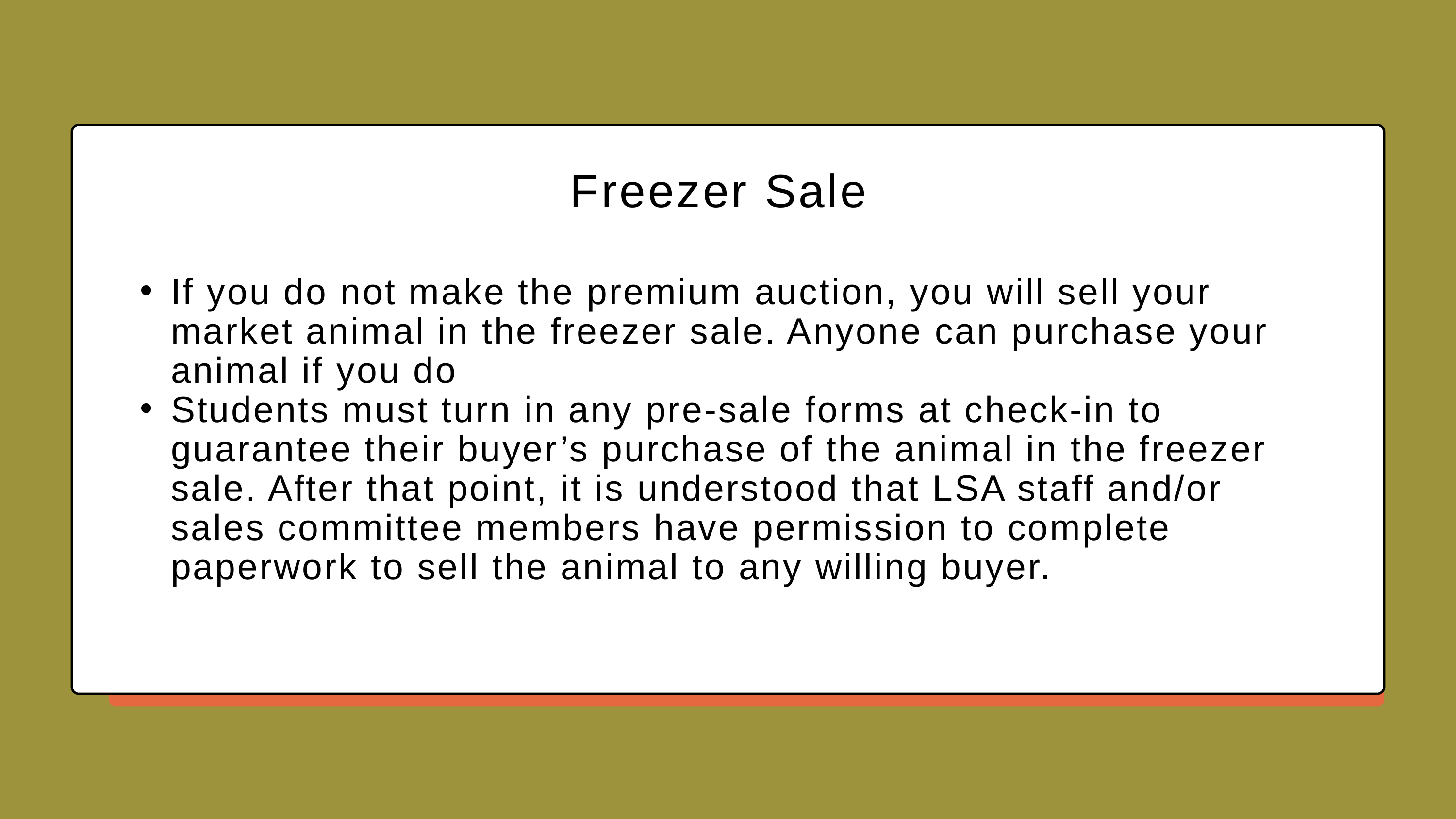

Freezer Sale

If you do not make the premium auction, you will sell your market animal in the freezer sale. Anyone can purchase your animal if you do
Students must turn in any pre-sale forms at check-in to guarantee their buyer’s purchase of the animal in the freezer sale. After that point, it is understood that LSA staff and/or sales committee members have permission to complete paperwork to sell the animal to any willing buyer.